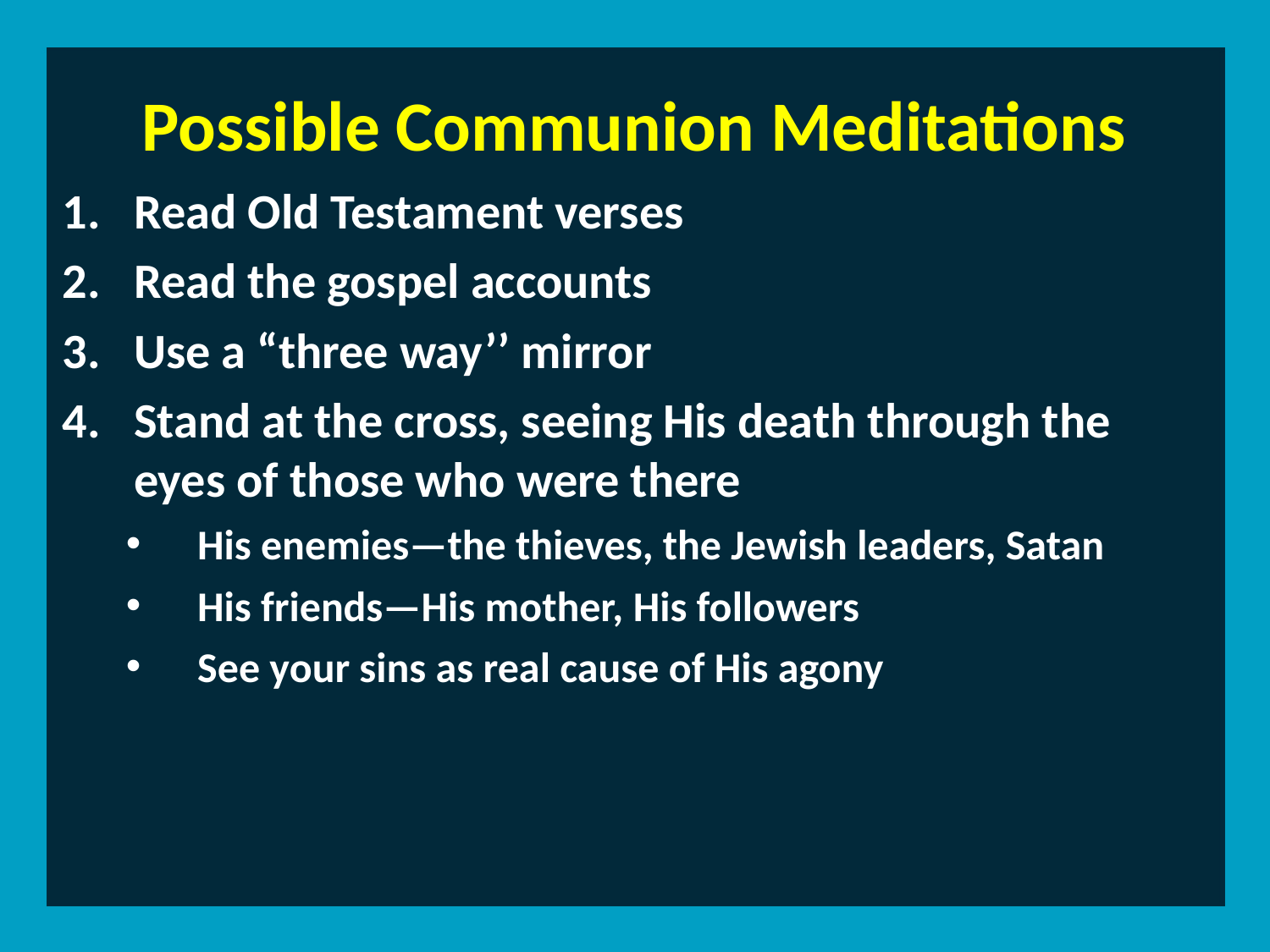

Possible Communion Meditations
Read Old Testament verses
Read the gospel accounts
Use a “three way’’ mirror
Stand at the cross, seeing His death through the eyes of those who were there
His enemies—the thieves, the Jewish leaders, Satan
His friends—His mother, His followers
See your sins as real cause of His agony